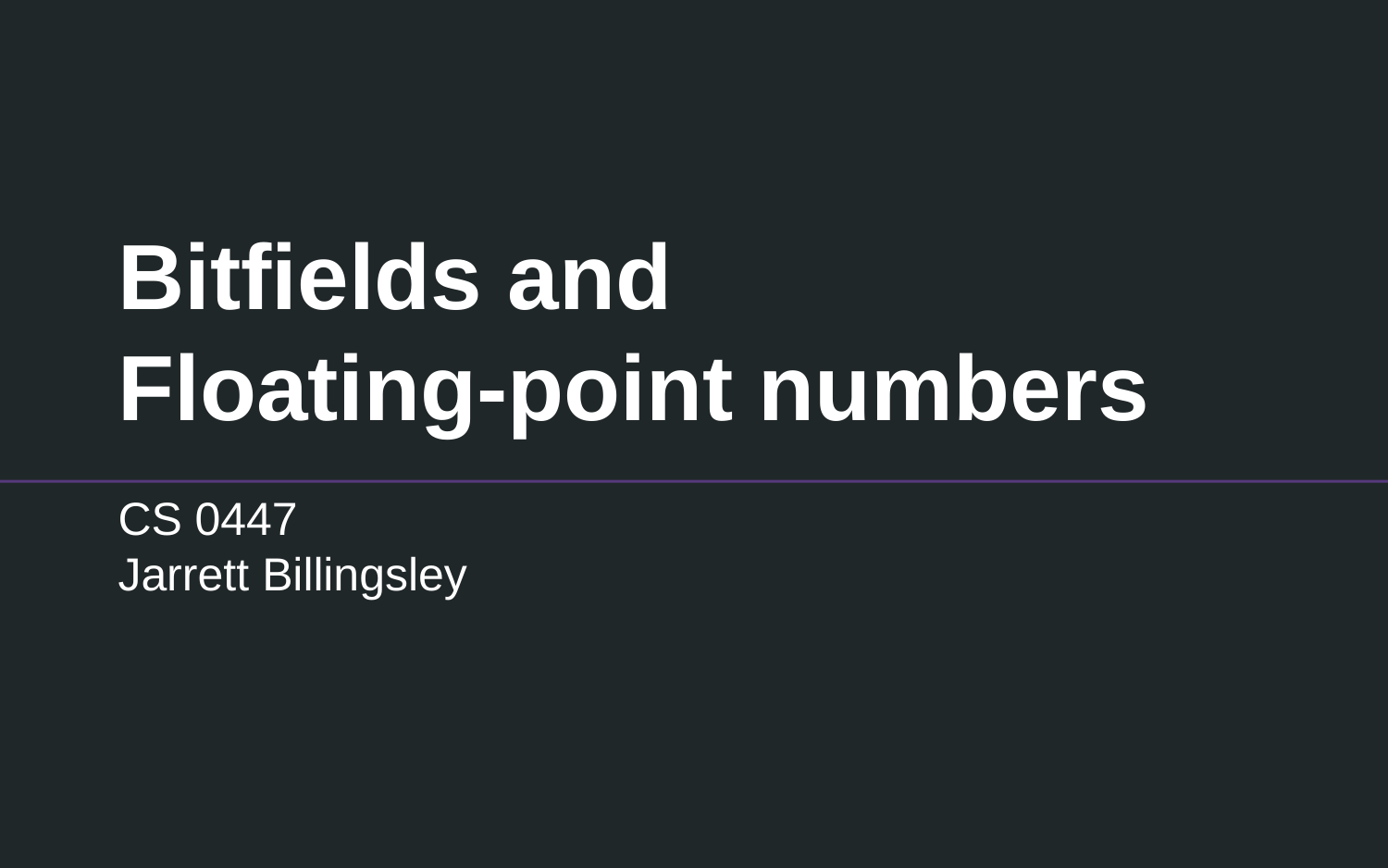

# Bitfields and Floating-point numbers
CS 0447
Jarrett Billingsley